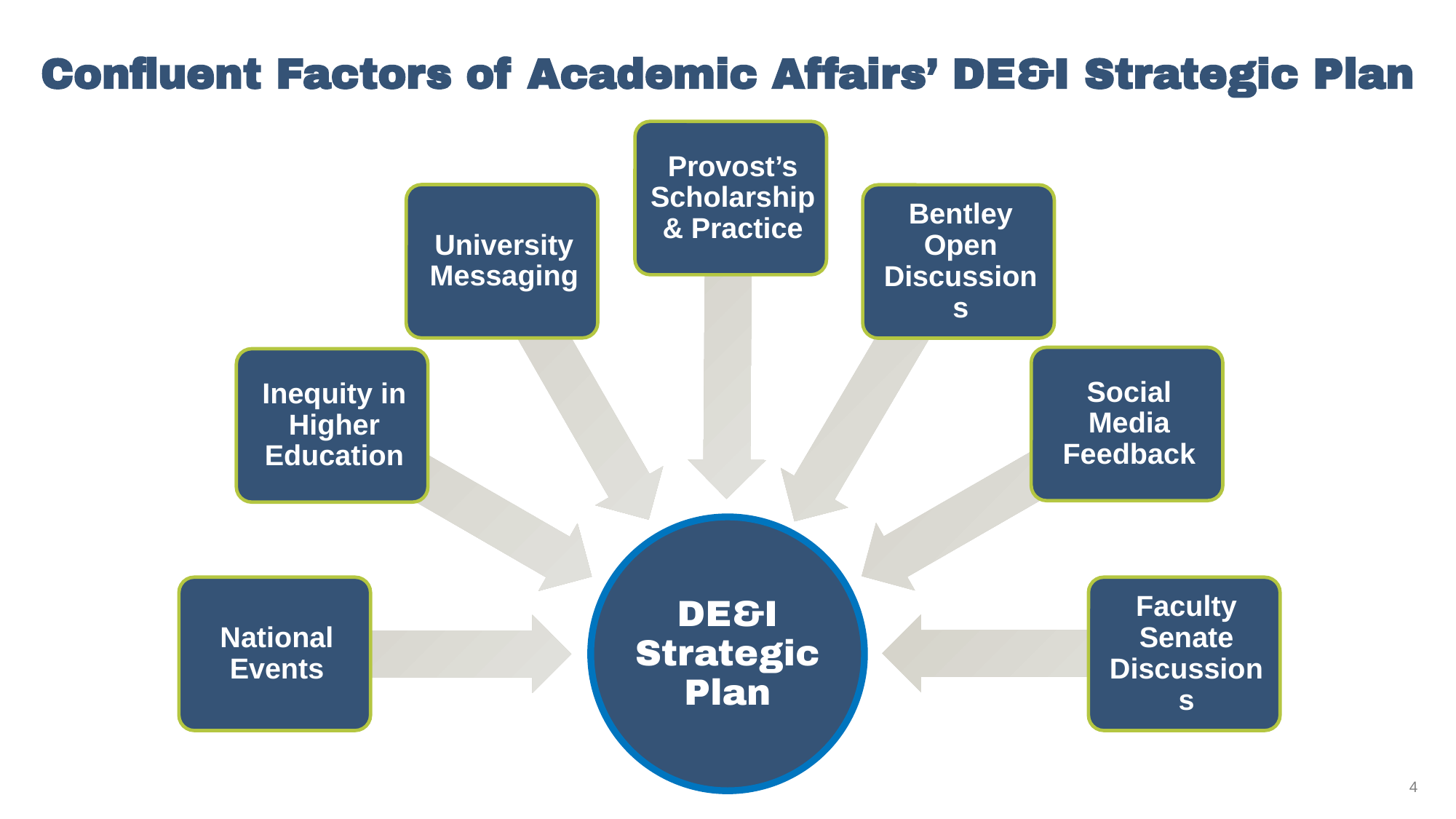

Confluent Factors of Academic Affairs’ DE&I Strategic Plan
DE&I Strategic Plan
National Events
Inequity in Higher Education
University Messaging
Provost’s Scholarship & Practice
Bentley Open Discussions
Social Media Feedback
Faculty Senate Discussions
4